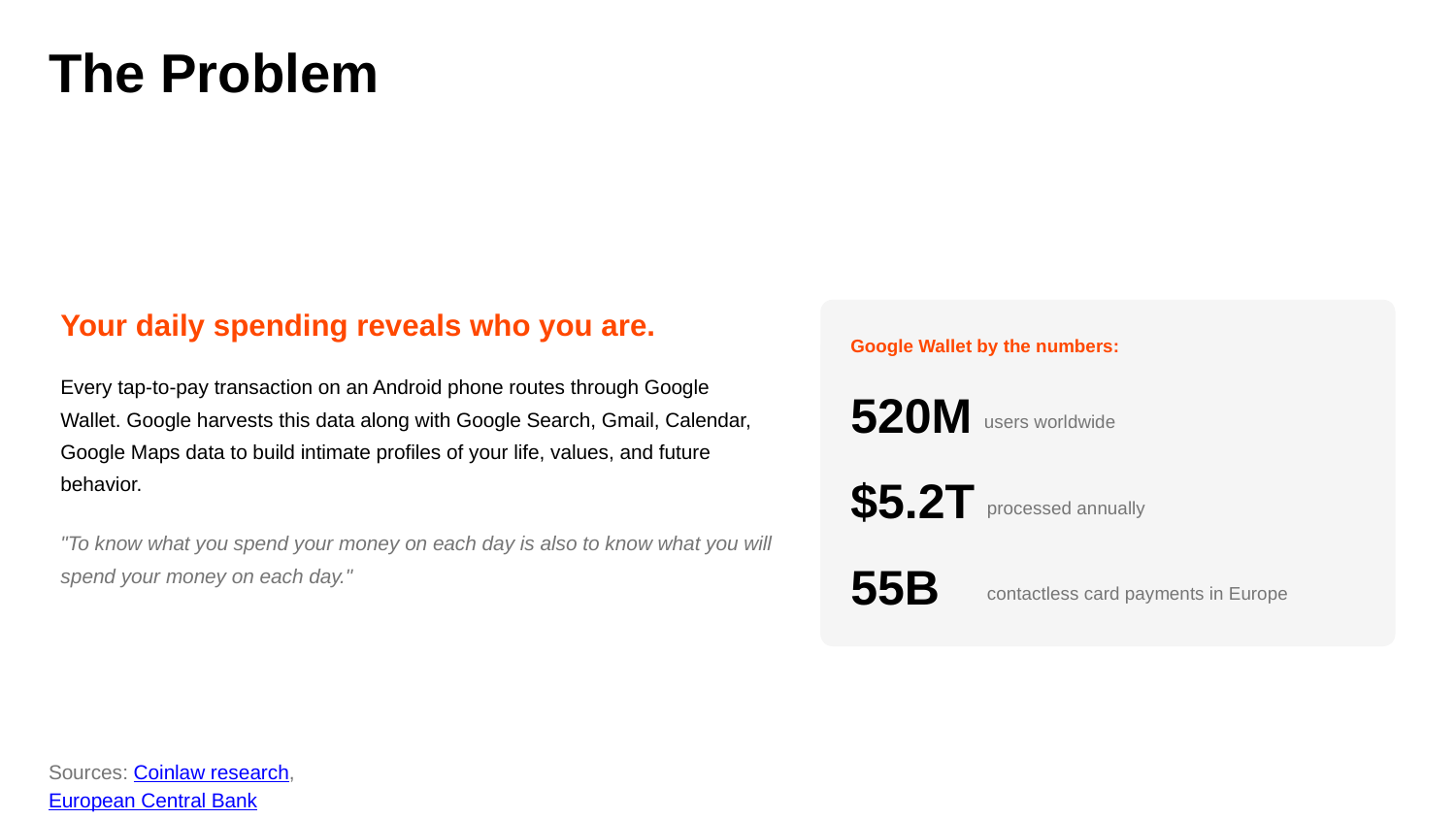

The Problem
Your daily spending reveals who you are.

Google Wallet by the numbers:
Every tap-to-pay transaction on an Android phone routes through Google Wallet. Google harvests this data along with Google Search, Gmail, Calendar, Google Maps data to build intimate profiles of your life, values, and future behavior.
520M
users worldwide
$5.2T
processed annually
"To know what you spend your money on each day is also to know what you will spend your money on each day."
55B
contactless card payments in Europe
Sources: Coinlaw research, European Central Bank